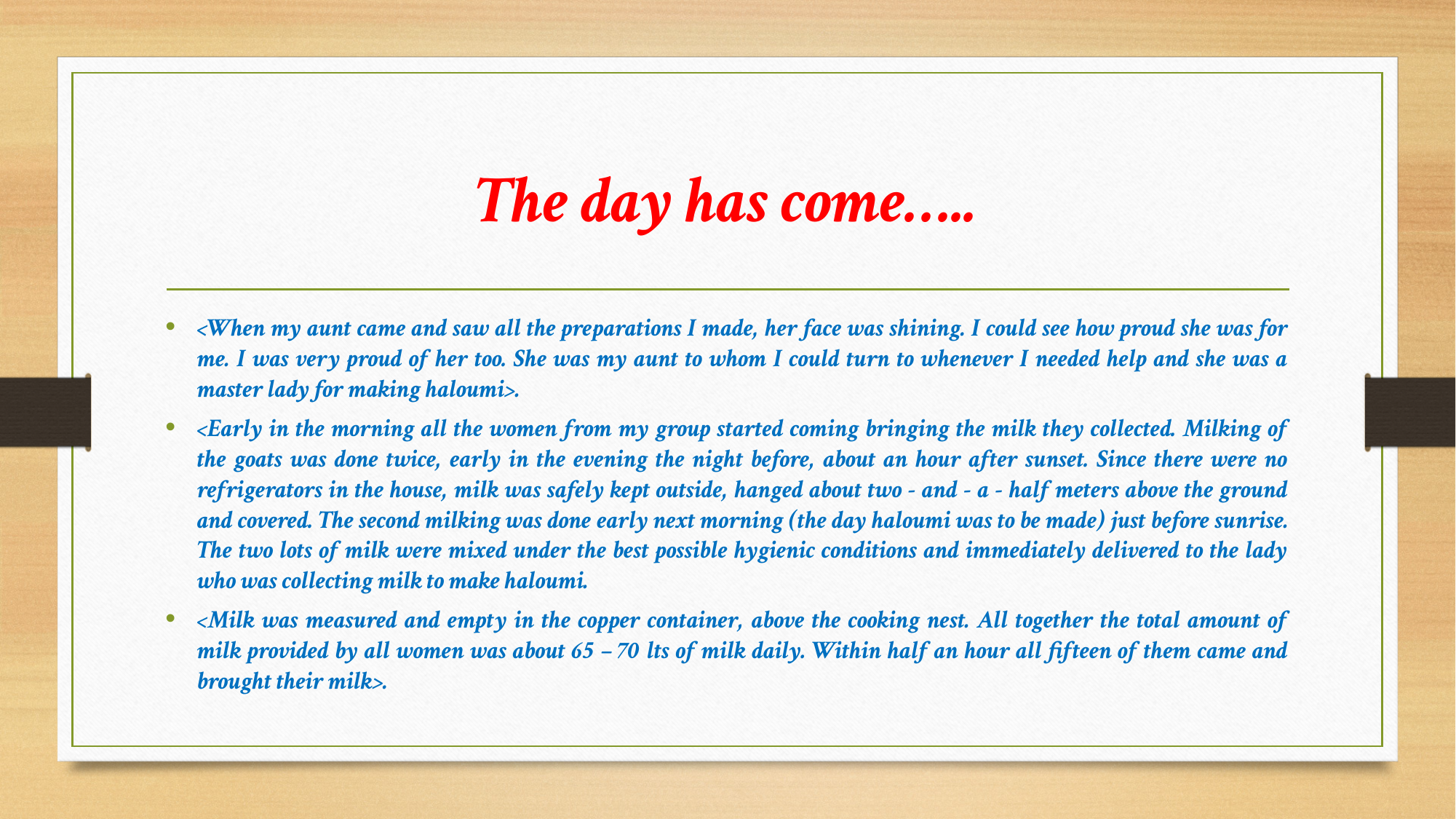

# The day has come…..
<When my aunt came and saw all the preparations I made, her face was shining. I could see how proud she was for me. I was very proud of her too. She was my aunt to whom I could turn to whenever I needed help and she was a master lady for making haloumi>.
<Early in the morning all the women from my group started coming bringing the milk they collected. Milking of the goats was done twice, early in the evening the night before, about an hour after sunset. Since there were no refrigerators in the house, milk was safely kept outside, hanged about two - and - a - half meters above the ground and covered. The second milking was done early next morning (the day haloumi was to be made) just before sunrise. The two lots of milk were mixed under the best possible hygienic conditions and immediately delivered to the lady who was collecting milk to make haloumi.
<Milk was measured and empty in the copper container, above the cooking nest. All together the total amount of milk provided by all women was about 65 – 70 lts of milk daily. Within half an hour all fifteen of them came and brought their milk>.